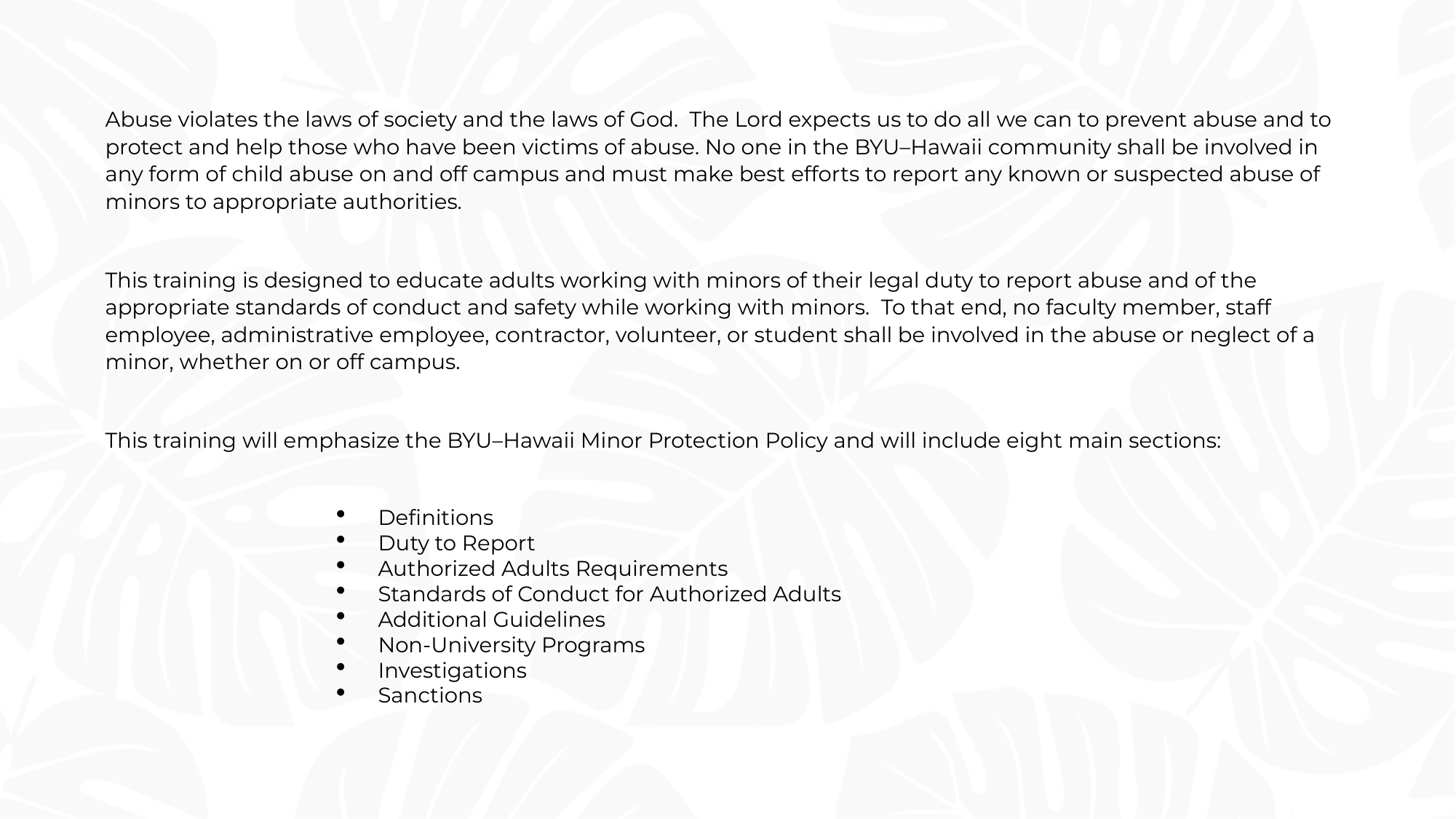

# Abuse violates laws of society
Abuse violates the laws of society and the laws of God.  The Lord expects us to do all we can to prevent abuse and to protect and help those who have been victims of abuse. No one in the BYU–Hawaii community shall be involved in any form of child abuse on and off campus and must make best efforts to report any known or suspected abuse of minors to appropriate authorities.

This training is designed to educate adults working with minors of their legal duty to report abuse and of the appropriate standards of conduct and safety while working with minors.  To that end, no faculty member, staff employee, administrative employee, contractor, volunteer, or student shall be involved in the abuse or neglect of a minor, whether on or off campus.

This training will emphasize the BYU–Hawaii Minor Protection Policy and will include eight main sections:

Definitions
Duty to Report
Authorized Adults Requirements
Standards of Conduct for Authorized Adults
Additional Guidelines
Non-University Programs
Investigations
Sanctions